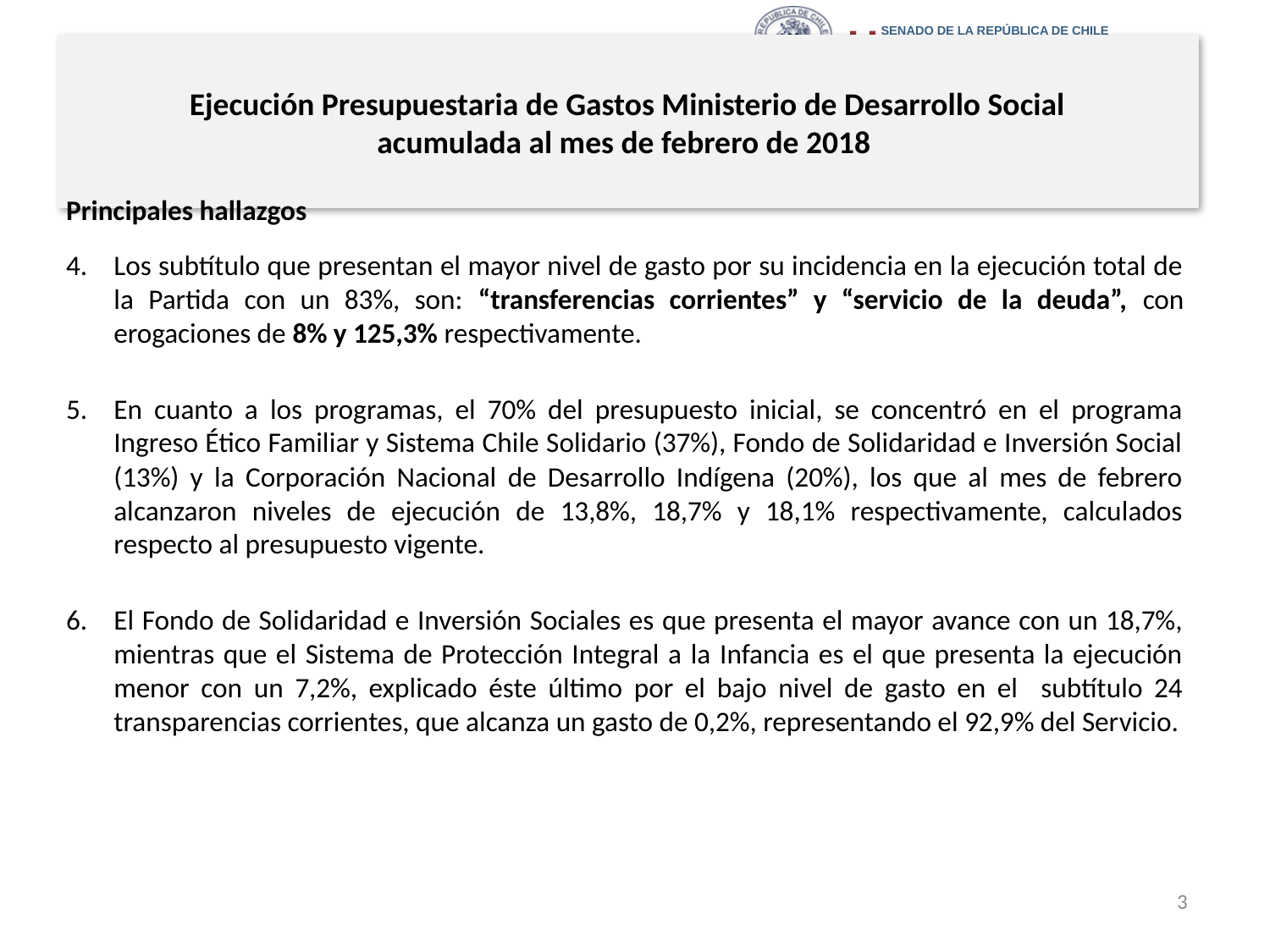

# Ejecución Presupuestaria de Gastos Ministerio de Desarrollo Social acumulada al mes de febrero de 2018
Principales hallazgos
Los subtítulo que presentan el mayor nivel de gasto por su incidencia en la ejecución total de la Partida con un 83%, son: “transferencias corrientes” y “servicio de la deuda”, con erogaciones de 8% y 125,3% respectivamente.
En cuanto a los programas, el 70% del presupuesto inicial, se concentró en el programa Ingreso Ético Familiar y Sistema Chile Solidario (37%), Fondo de Solidaridad e Inversión Social (13%) y la Corporación Nacional de Desarrollo Indígena (20%), los que al mes de febrero alcanzaron niveles de ejecución de 13,8%, 18,7% y 18,1% respectivamente, calculados respecto al presupuesto vigente.
El Fondo de Solidaridad e Inversión Sociales es que presenta el mayor avance con un 18,7%, mientras que el Sistema de Protección Integral a la Infancia es el que presenta la ejecución menor con un 7,2%, explicado éste último por el bajo nivel de gasto en el  subtítulo 24 transparencias corrientes, que alcanza un gasto de 0,2%, representando el 92,9% del Servicio.

3